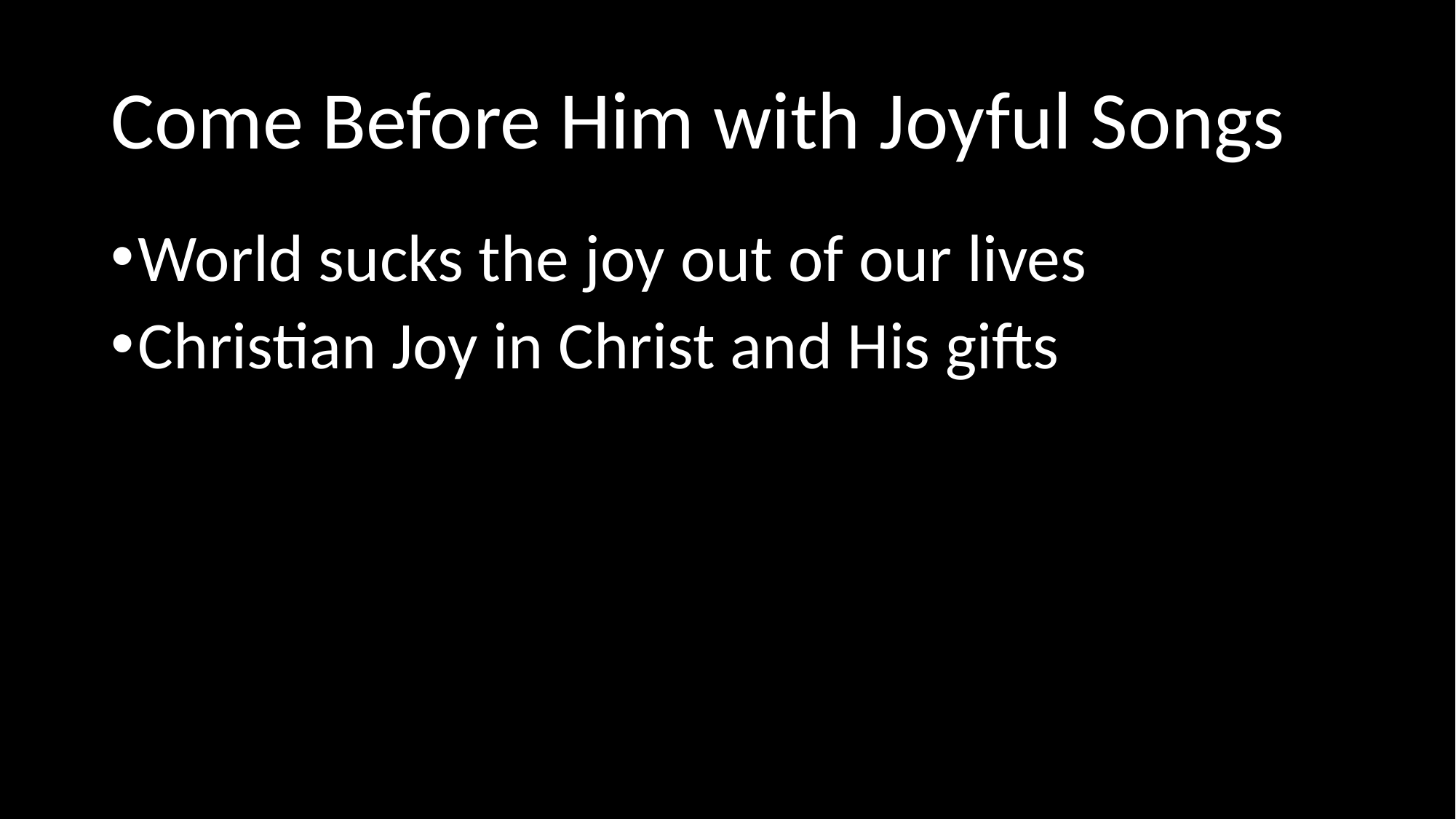

# Come Before Him with Joyful Songs
World sucks the joy out of our lives
Christian Joy in Christ and His gifts